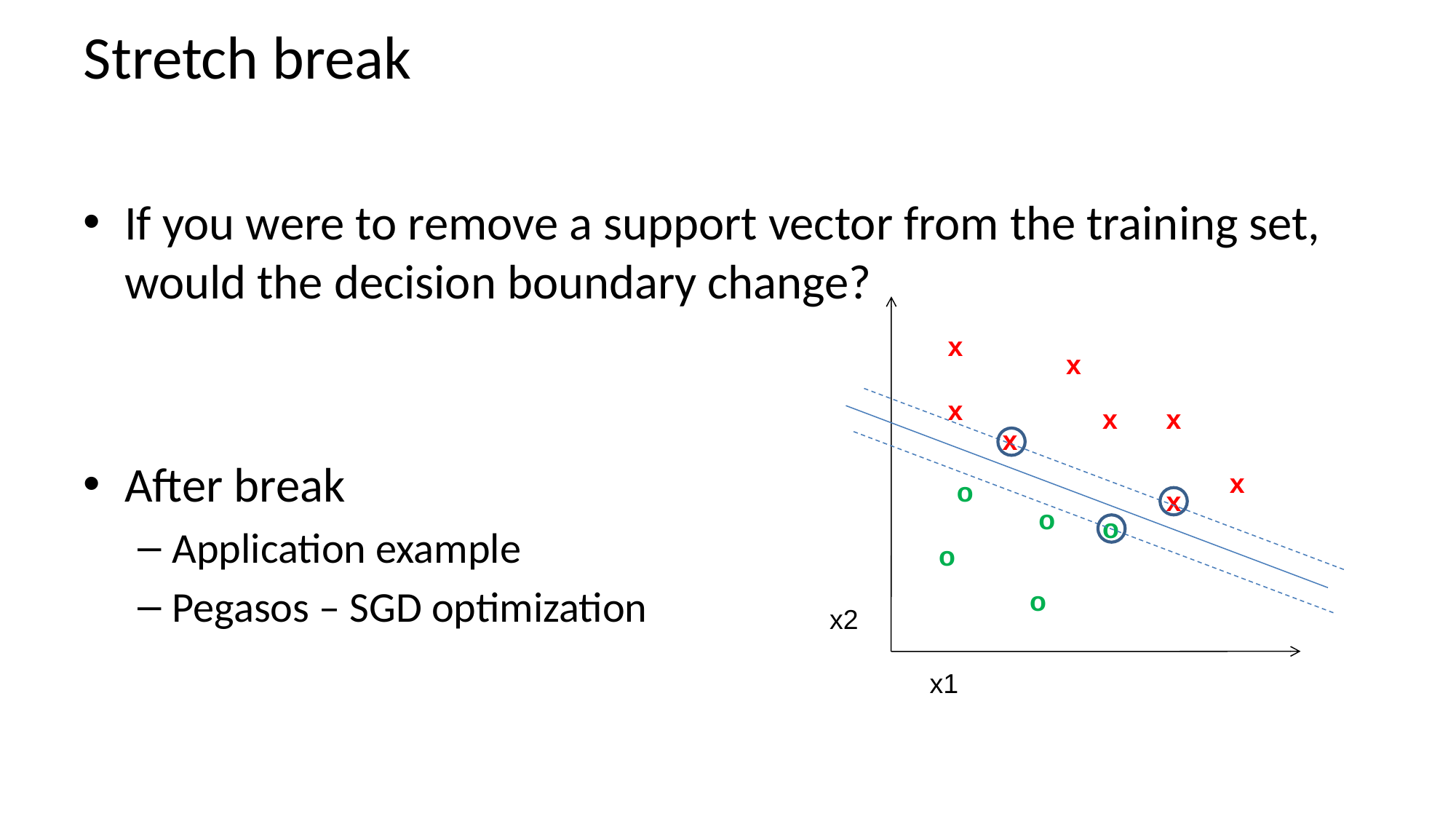

# Stretch break

If you were to remove a support vector from the training set, would the decision boundary change?

After break
Application example
Pegasos – SGD optimization
x
x
x
x
x
x
x
o
x
o
o
o
o
x2
x1